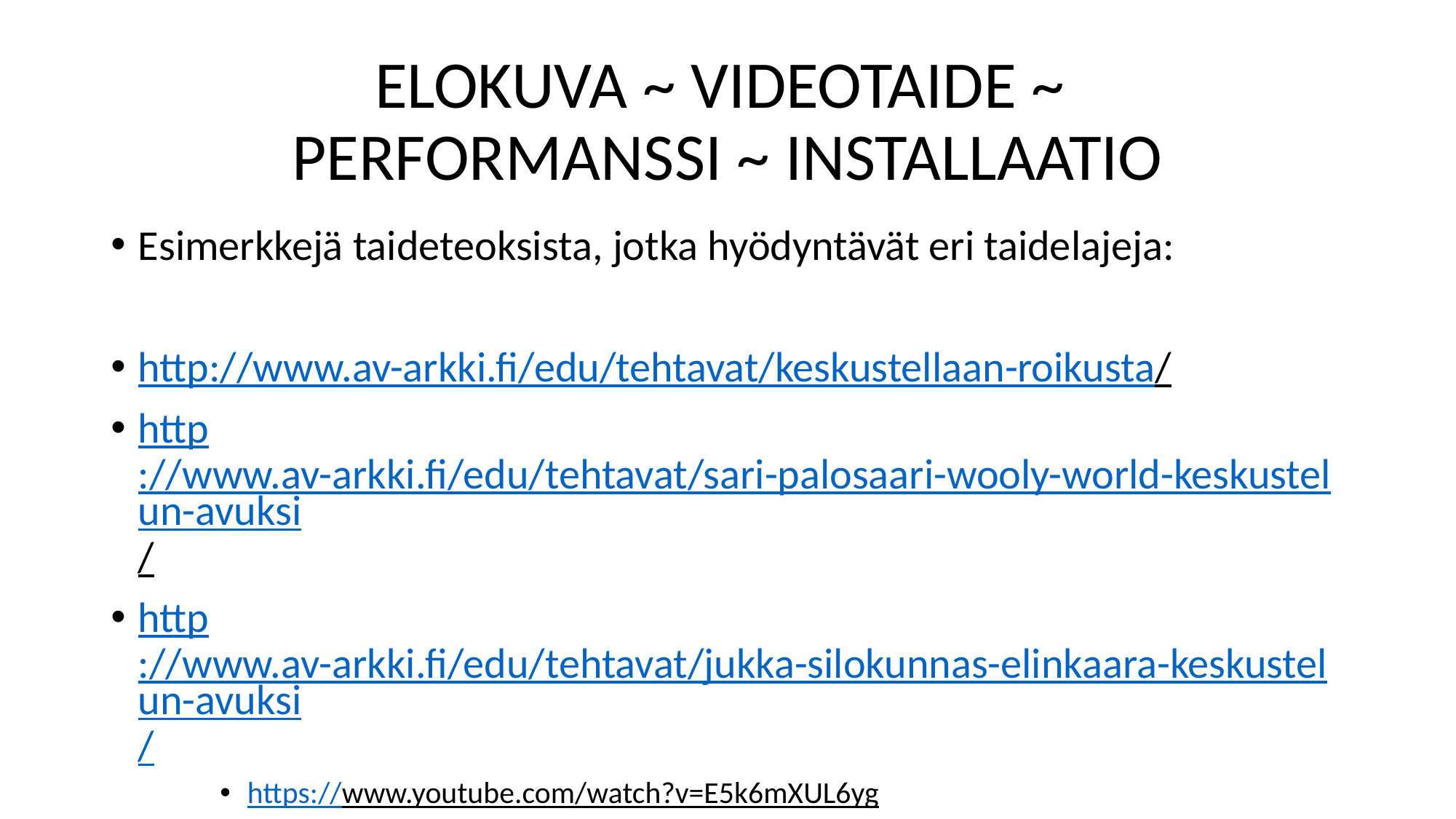

# ELOKUVA ~ VIDEOTAIDE ~ PERFORMANSSI ~ INSTALLAATIO
Esimerkkejä taideteoksista, jotka hyödyntävät eri taidelajeja:

http://www.av-arkki.fi/edu/tehtavat/keskustellaan-roikusta/
http://www.av-arkki.fi/edu/tehtavat/sari-palosaari-wooly-world-keskustelun-avuksi/
http://www.av-arkki.fi/edu/tehtavat/jukka-silokunnas-elinkaara-keskustelun-avuksi/
https://www.youtube.com/watch?v=E5k6mXUL6yg